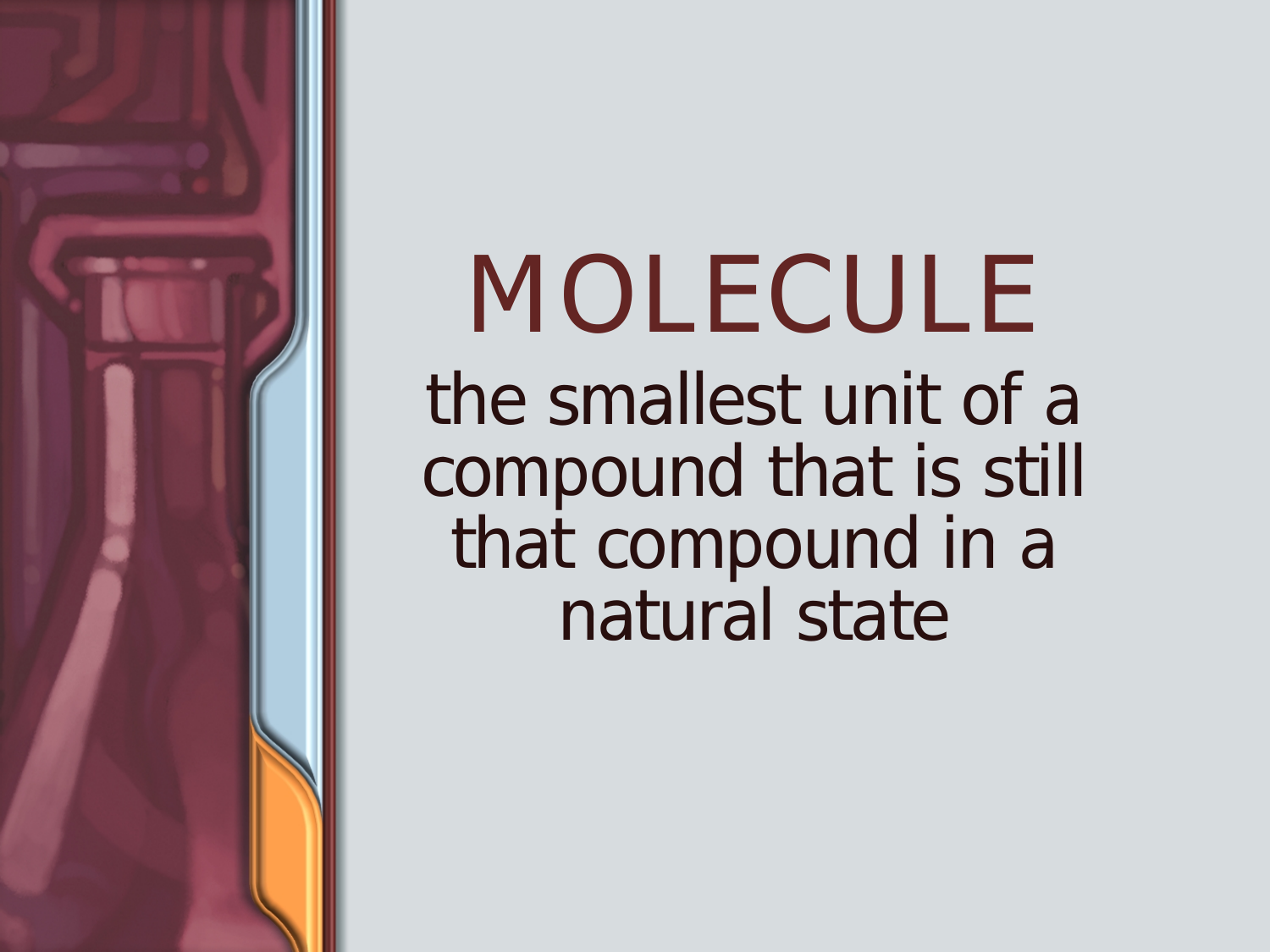

# Molecule
the smallest unit of a compound that is still that compound in a natural state